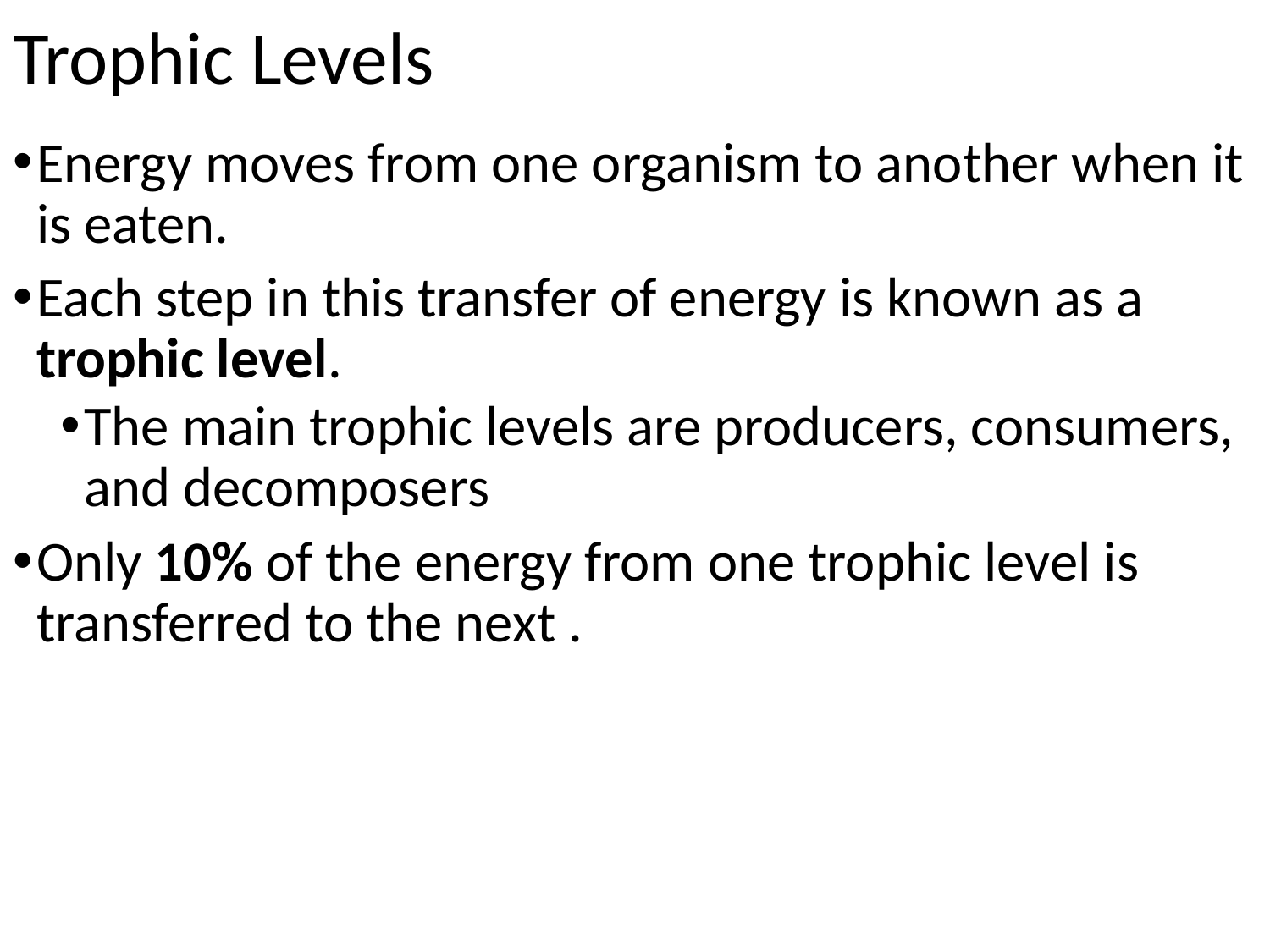

# Trophic Levels
Energy moves from one organism to another when it is eaten.
Each step in this transfer of energy is known as a trophic level.
The main trophic levels are producers, consumers, and decomposers
Only 10% of the energy from one trophic level is transferred to the next .